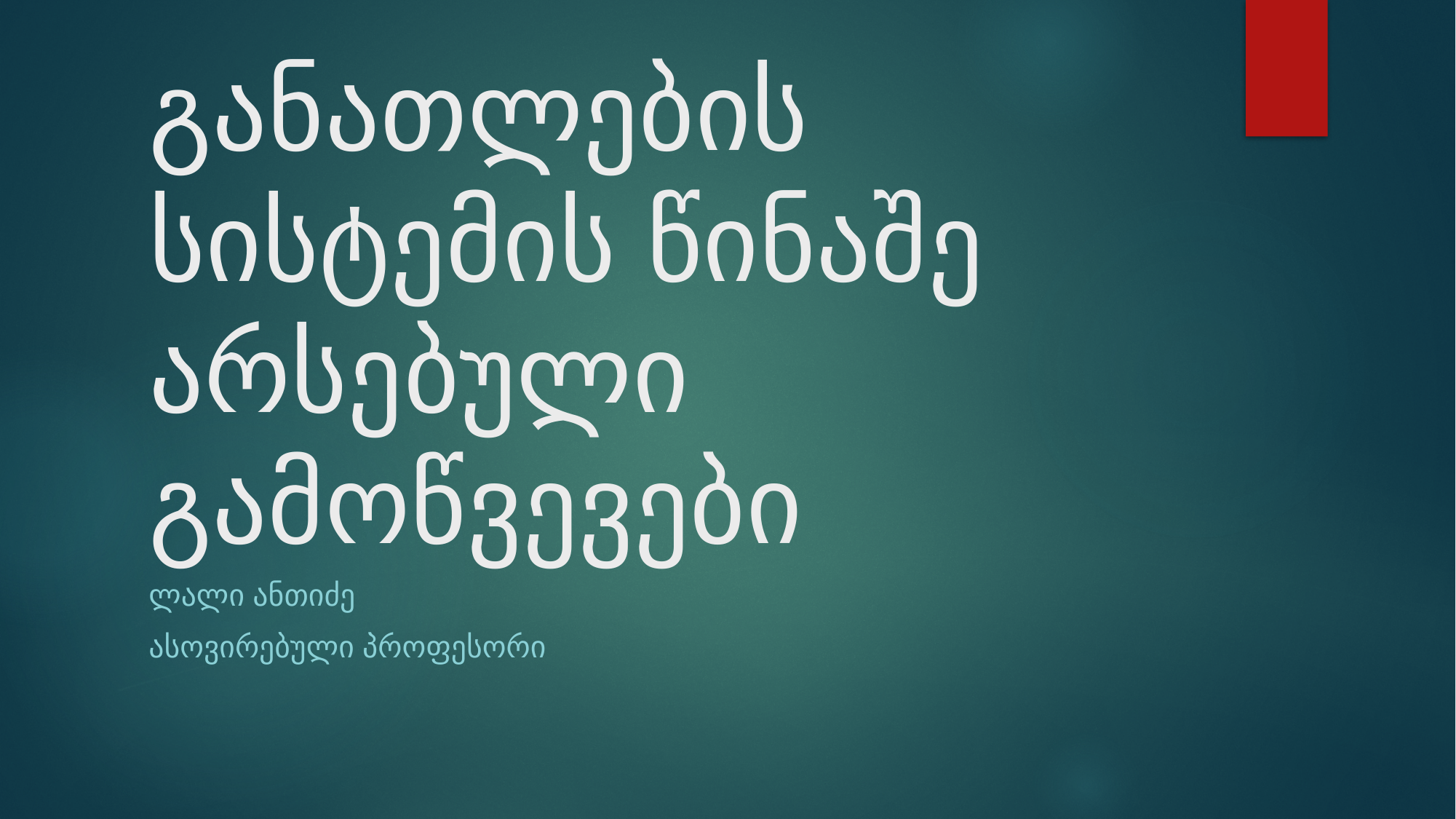

# განათლების სისტემის წინაშე არსებული გამოწვევები
ლალი ანთიძე
ასოვირებული პროფესორი